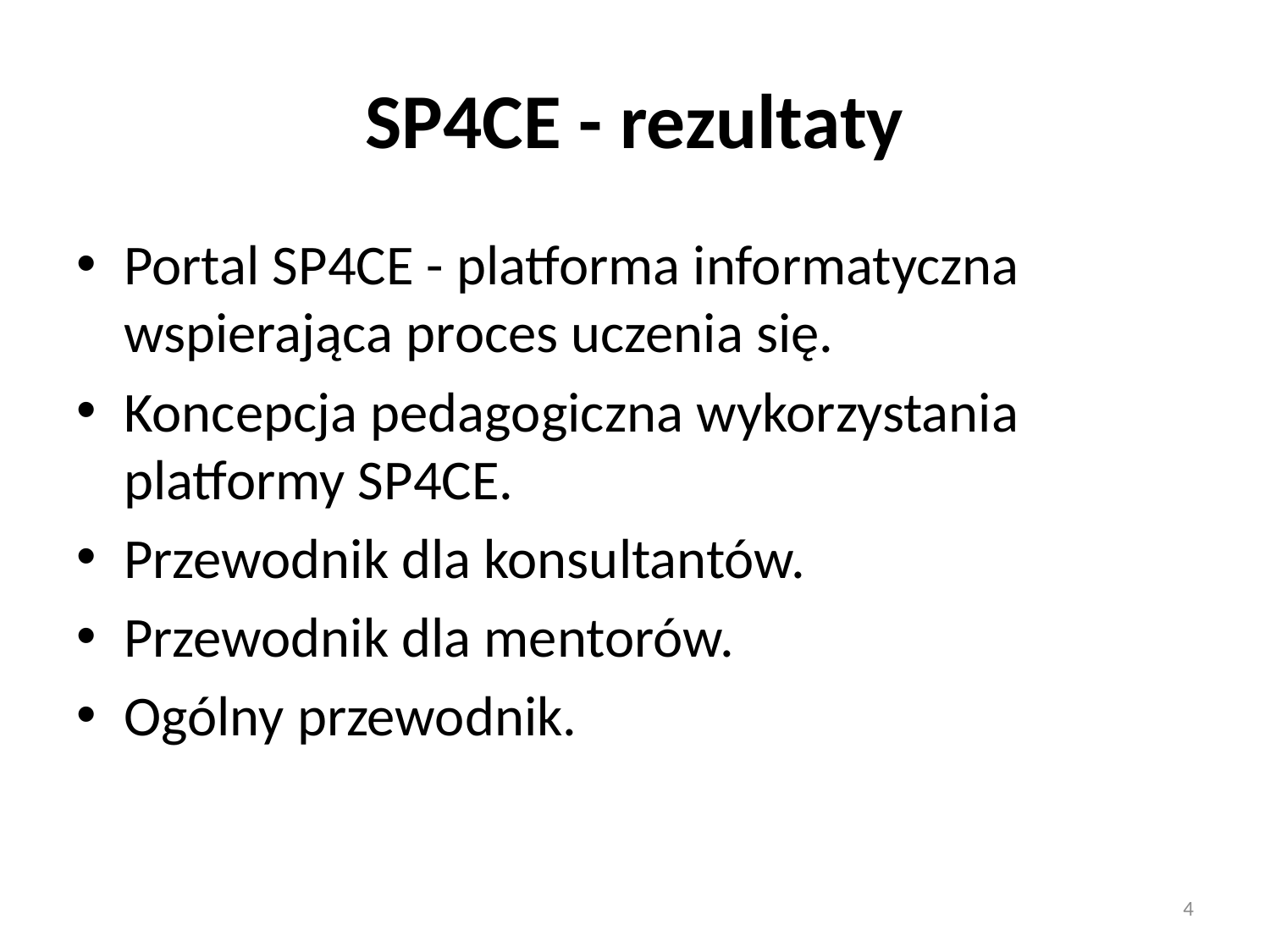

# SP4CE - rezultaty
Portal SP4CE - platforma informatyczna wspierająca proces uczenia się.
Koncepcja pedagogiczna wykorzystania platformy SP4CE.
Przewodnik dla konsultantów.
Przewodnik dla mentorów.
Ogólny przewodnik.
4